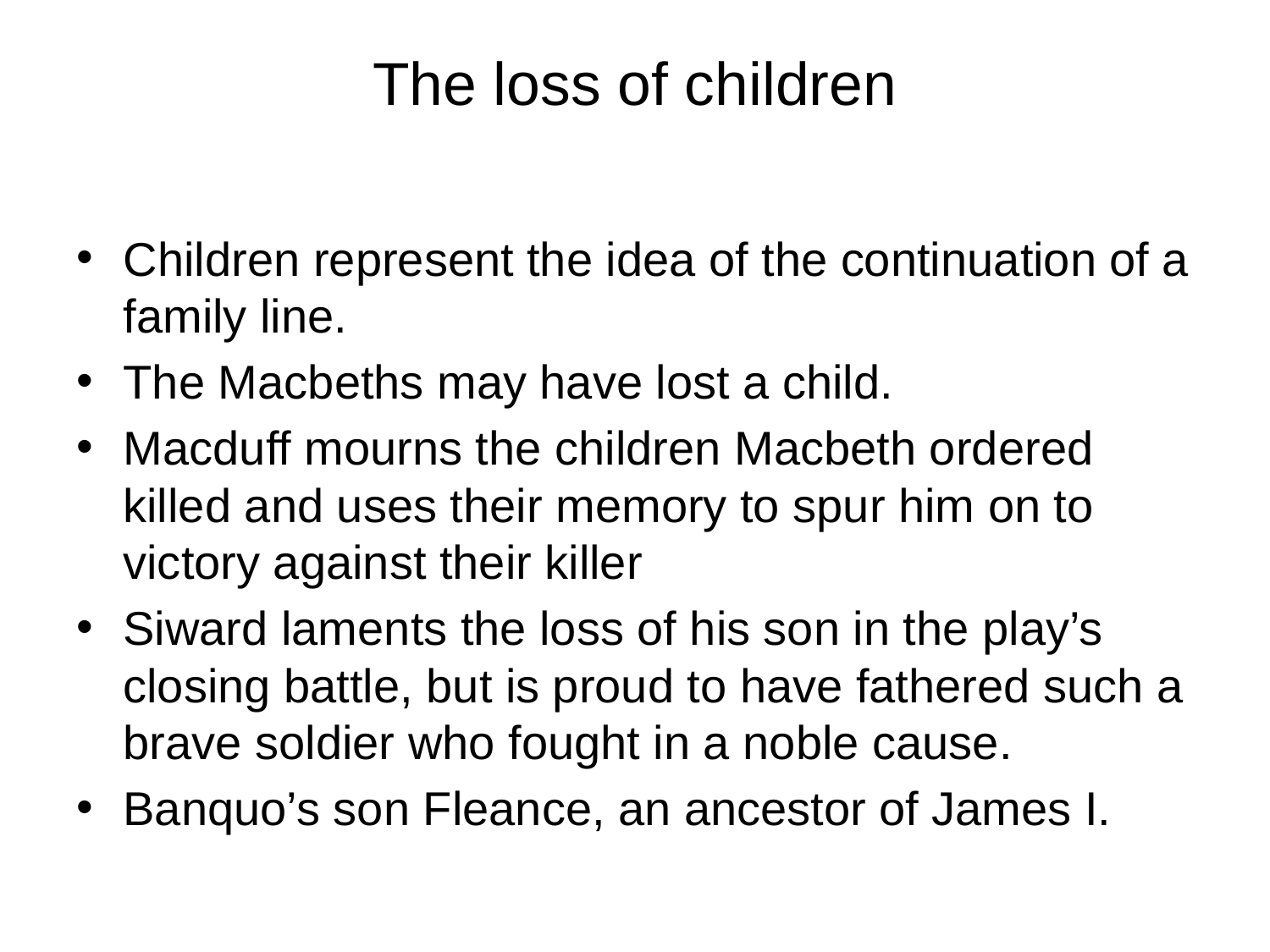

# The loss of children
Children represent the idea of the continuation of a family line.
The Macbeths may have lost a child.
Macduff mourns the children Macbeth ordered killed and uses their memory to spur him on to victory against their killer
Siward laments the loss of his son in the play’s closing battle, but is proud to have fathered such a brave soldier who fought in a noble cause.
Banquo’s son Fleance, an ancestor of James I.